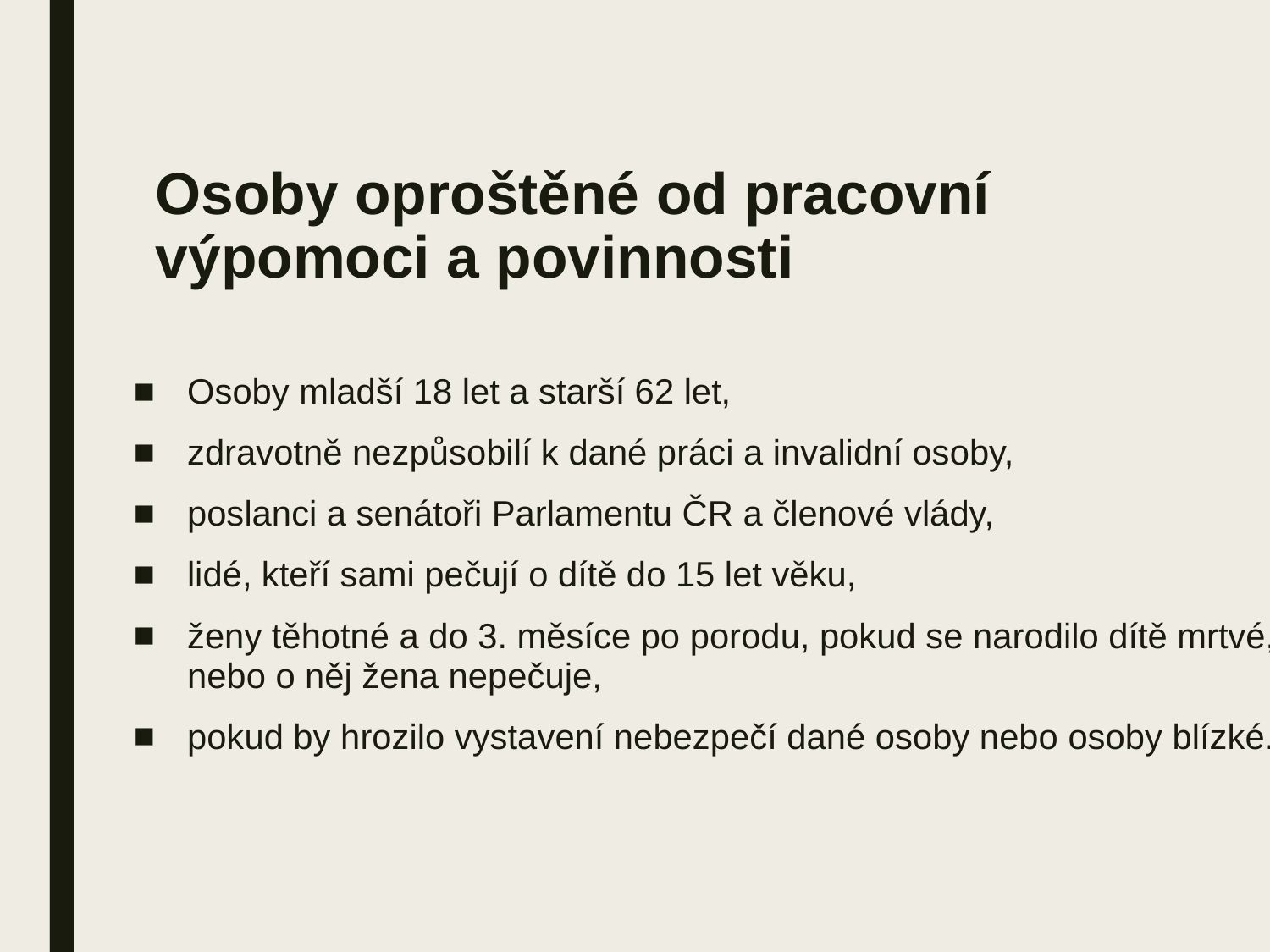

# Osoby oproštěné od pracovní výpomoci a povinnosti
Osoby mladší 18 let a starší 62 let,
zdravotně nezpůsobilí k dané práci a invalidní osoby,
poslanci a senátoři Parlamentu ČR a členové vlády,
lidé, kteří sami pečují o dítě do 15 let věku,
ženy těhotné a do 3. měsíce po porodu, pokud se narodilo dítě mrtvé, nebo o něj žena nepečuje,
pokud by hrozilo vystavení nebezpečí dané osoby nebo osoby blízké.